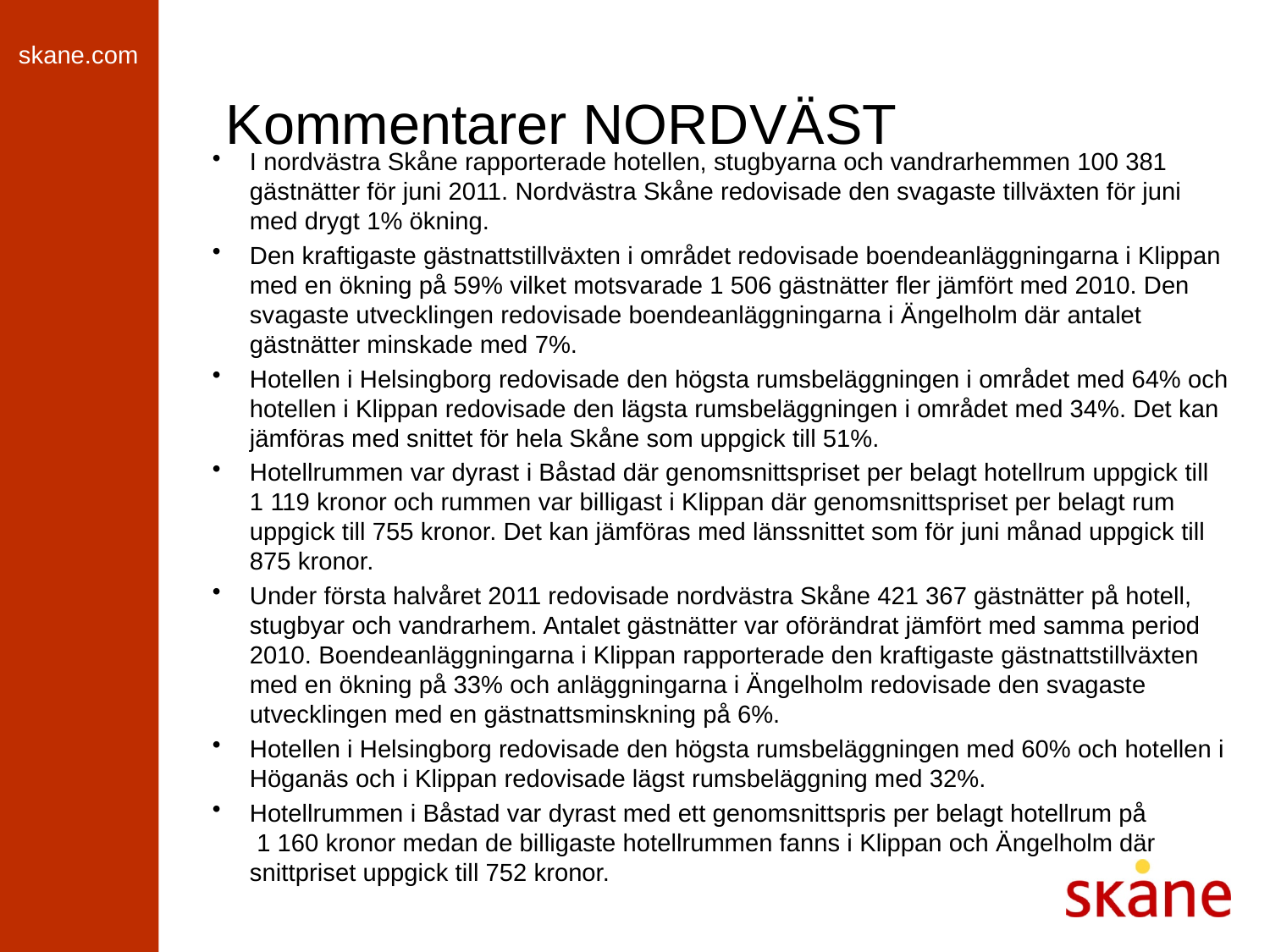

# Kommentarer NORDVÄST
I nordvästra Skåne rapporterade hotellen, stugbyarna och vandrarhemmen 100 381 gästnätter för juni 2011. Nordvästra Skåne redovisade den svagaste tillväxten för juni med drygt 1% ökning.
Den kraftigaste gästnattstillväxten i området redovisade boendeanläggningarna i Klippan med en ökning på 59% vilket motsvarade 1 506 gästnätter fler jämfört med 2010. Den svagaste utvecklingen redovisade boendeanläggningarna i Ängelholm där antalet gästnätter minskade med 7%.
Hotellen i Helsingborg redovisade den högsta rumsbeläggningen i området med 64% och hotellen i Klippan redovisade den lägsta rumsbeläggningen i området med 34%. Det kan jämföras med snittet för hela Skåne som uppgick till 51%.
Hotellrummen var dyrast i Båstad där genomsnittspriset per belagt hotellrum uppgick till    1 119 kronor och rummen var billigast i Klippan där genomsnittspriset per belagt rum uppgick till 755 kronor. Det kan jämföras med länssnittet som för juni månad uppgick till 875 kronor.
Under första halvåret 2011 redovisade nordvästra Skåne 421 367 gästnätter på hotell, stugbyar och vandrarhem. Antalet gästnätter var oförändrat jämfört med samma period 2010. Boendeanläggningarna i Klippan rapporterade den kraftigaste gästnattstillväxten med en ökning på 33% och anläggningarna i Ängelholm redovisade den svagaste utvecklingen med en gästnattsminskning på 6%.
Hotellen i Helsingborg redovisade den högsta rumsbeläggningen med 60% och hotellen i Höganäs och i Klippan redovisade lägst rumsbeläggning med 32%.
Hotellrummen i Båstad var dyrast med ett genomsnittspris per belagt hotellrum på              1 160 kronor medan de billigaste hotellrummen fanns i Klippan och Ängelholm där snittpriset uppgick till 752 kronor.